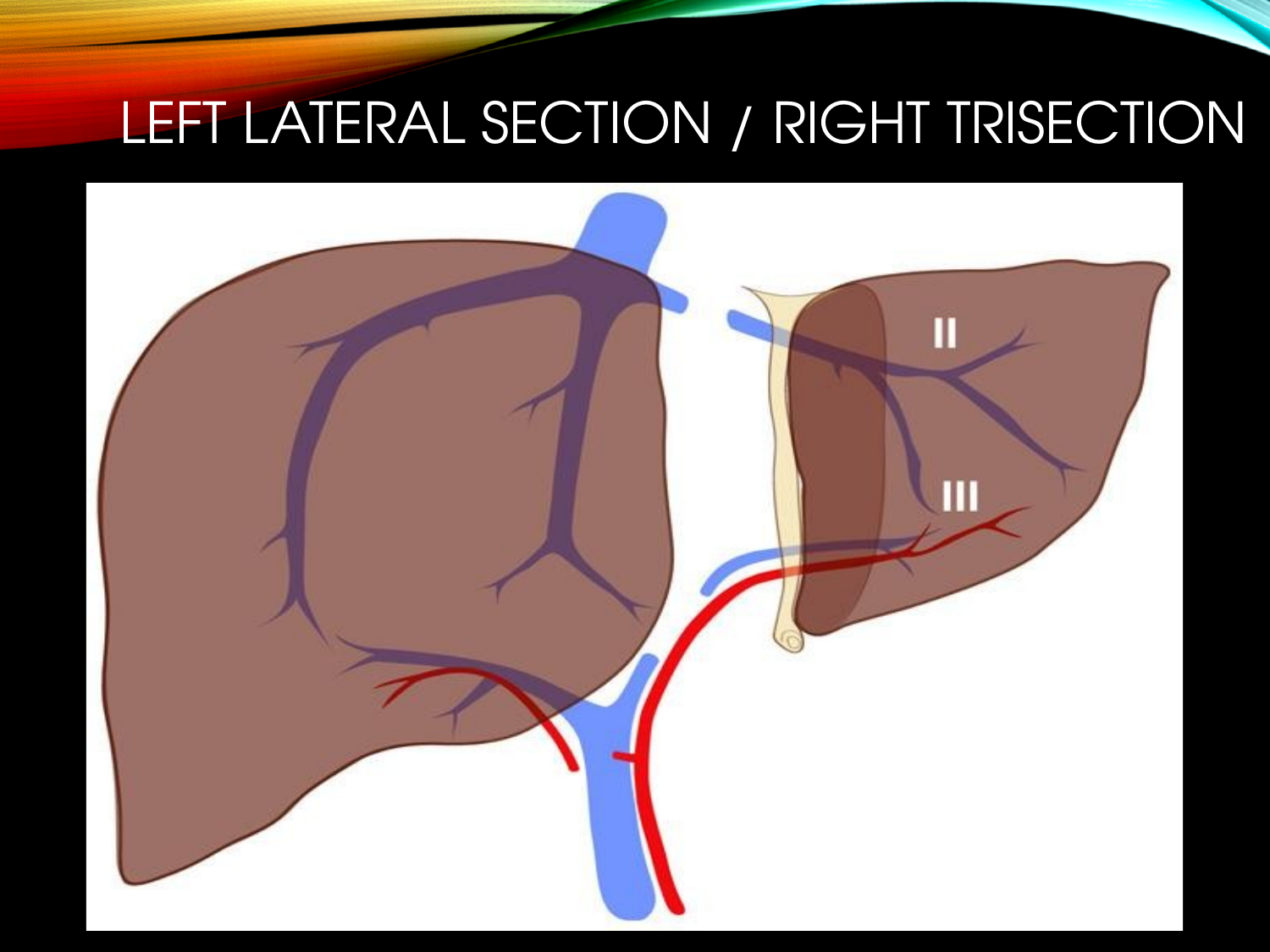

# Left Lateral Section / Right Trisection